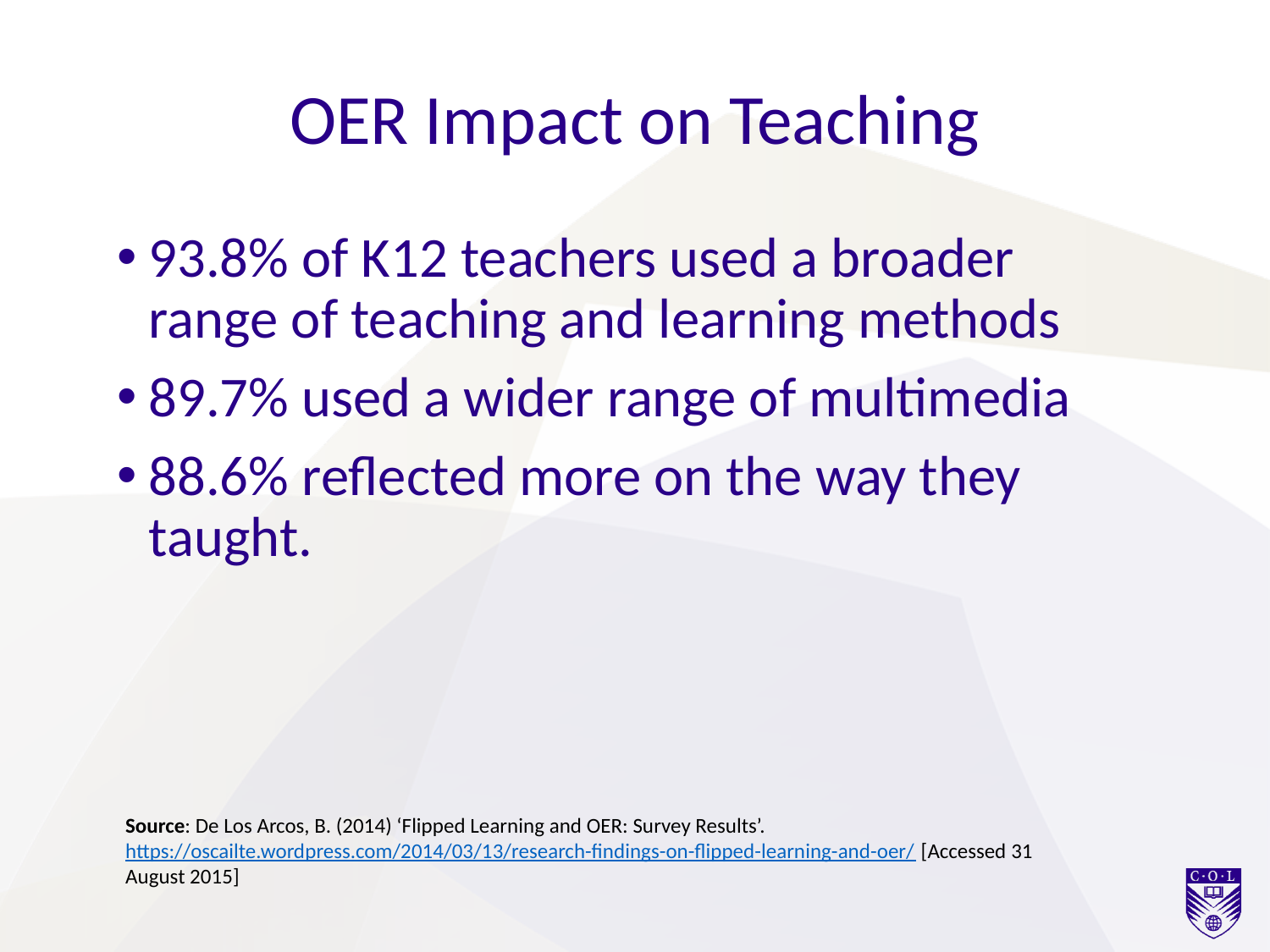

OER Impact on Teaching
93.8% of K12 teachers used a broader range of teaching and learning methods
89.7% used a wider range of multimedia
88.6% reflected more on the way they taught.
Source: De Los Arcos, B. (2014) ‘Flipped Learning and OER: Survey Results’. https://oscailte.wordpress.com/2014/03/13/research-findings-on-flipped-learning-and-oer/ [Accessed 31 August 2015]